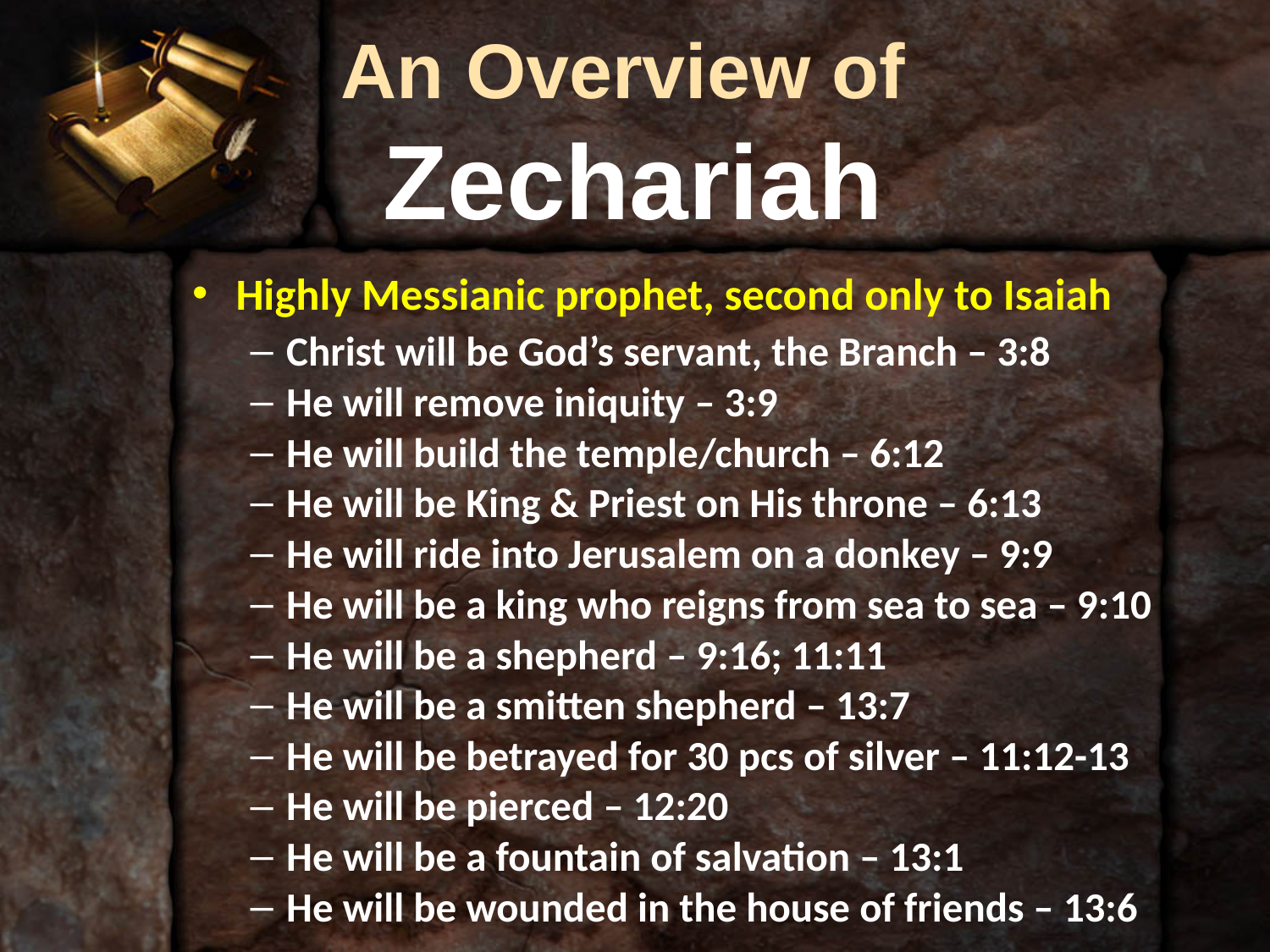

An Overview of
Zechariah
Highly Messianic prophet, second only to Isaiah
Christ will be God’s servant, the Branch – 3:8
He will remove iniquity – 3:9
He will build the temple/church – 6:12
He will be King & Priest on His throne – 6:13
He will ride into Jerusalem on a donkey – 9:9
He will be a king who reigns from sea to sea – 9:10
He will be a shepherd – 9:16; 11:11
He will be a smitten shepherd – 13:7
He will be betrayed for 30 pcs of silver – 11:12-13
He will be pierced – 12:20
He will be a fountain of salvation – 13:1
He will be wounded in the house of friends – 13:6